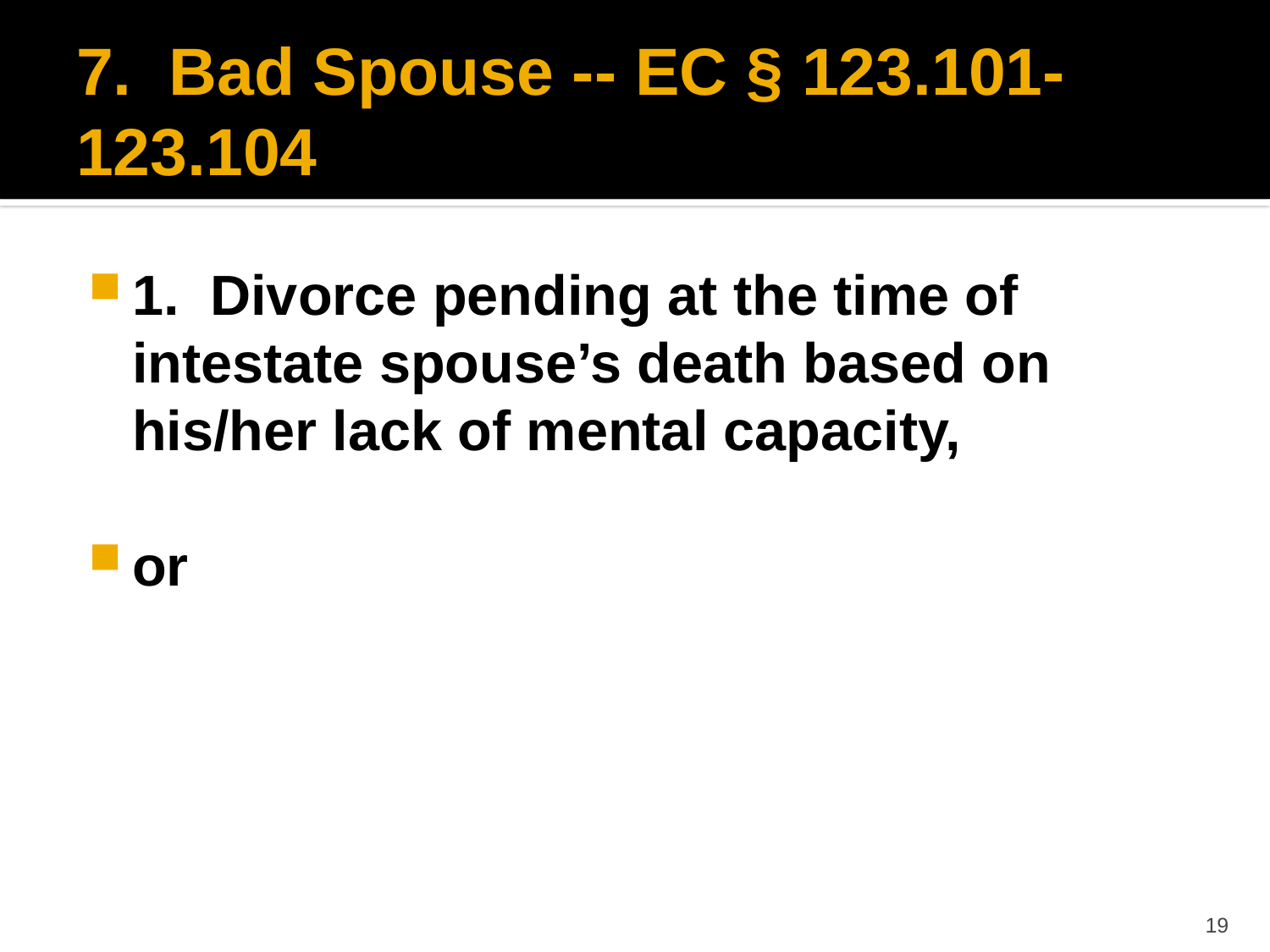

# 7.  Bad Spouse -- EC § 123.101-123.104
1.  Divorce pending at the time of intestate spouse’s death based on his/her lack of mental capacity,

or
19